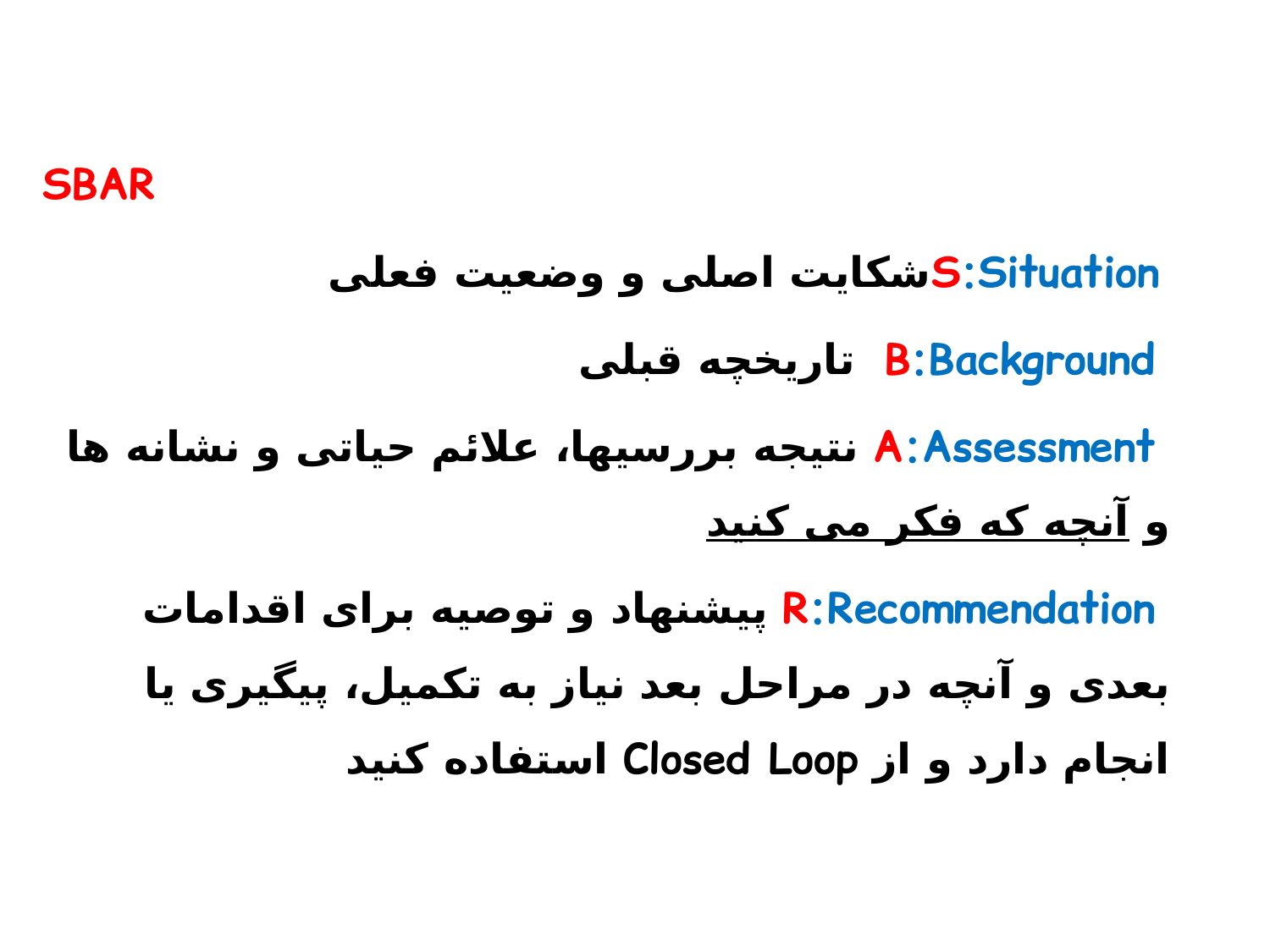

SBAR
 S:Situationشکایت اصلی و وضعیت فعلی
 B:Background  تاریخچه قبلی
 A:Assessment نتیجه بررسیها، علائم حیاتی و نشانه ها و آنچه که فکر می کنید
 R:Recommendation پیشنهاد و توصیه برای اقدامات بعدی و آنچه در مراحل بعد نیاز به تکمیل، پیگیری یا انجام دارد و از Closed Loop استفاده کنید